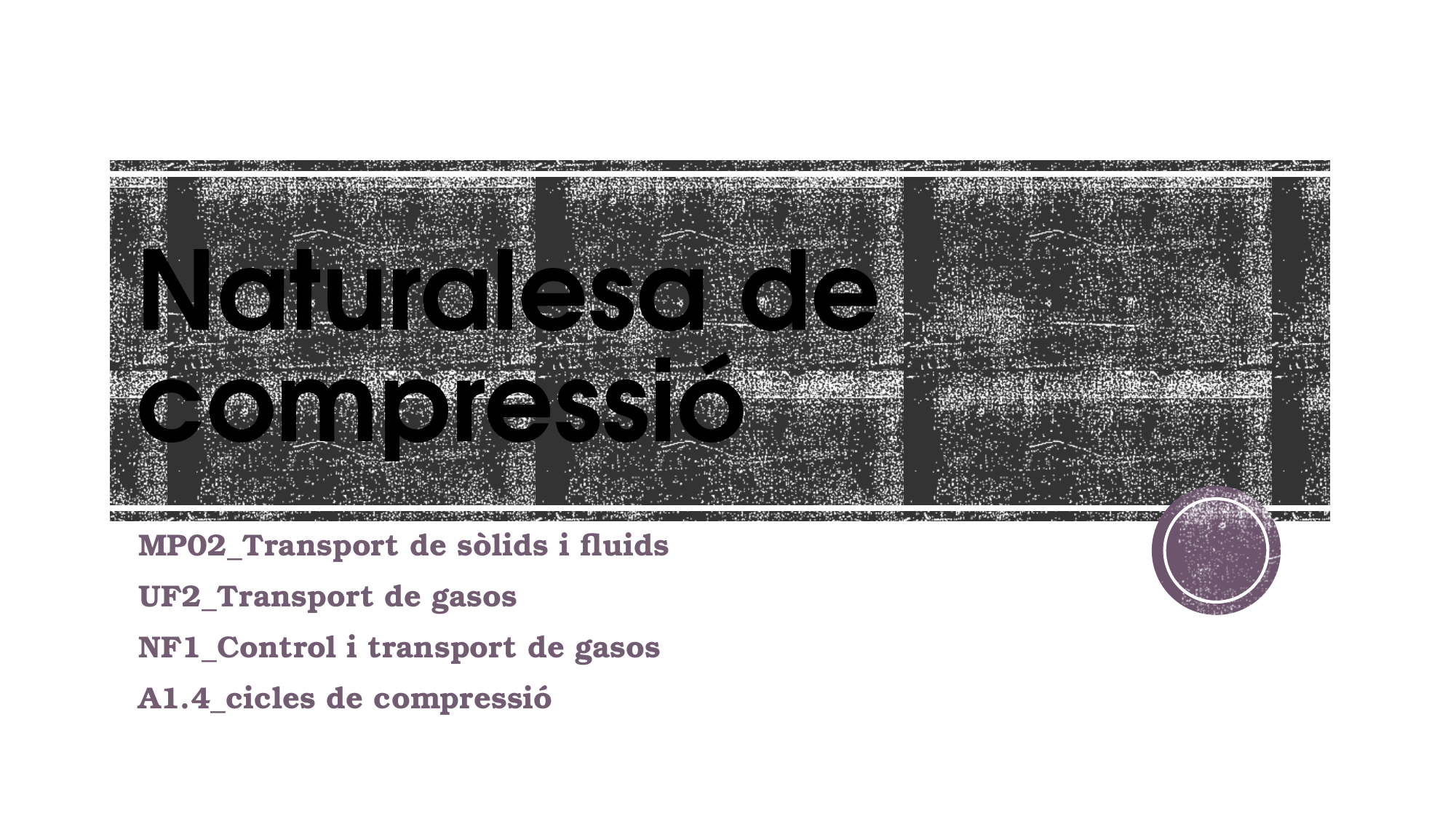

# Naturalesa de compressió
MP02_Transport de sòlids i fluids
UF2_Transport de gasos
NF1_Control i transport de gasos
A1.4_cicles de compressió